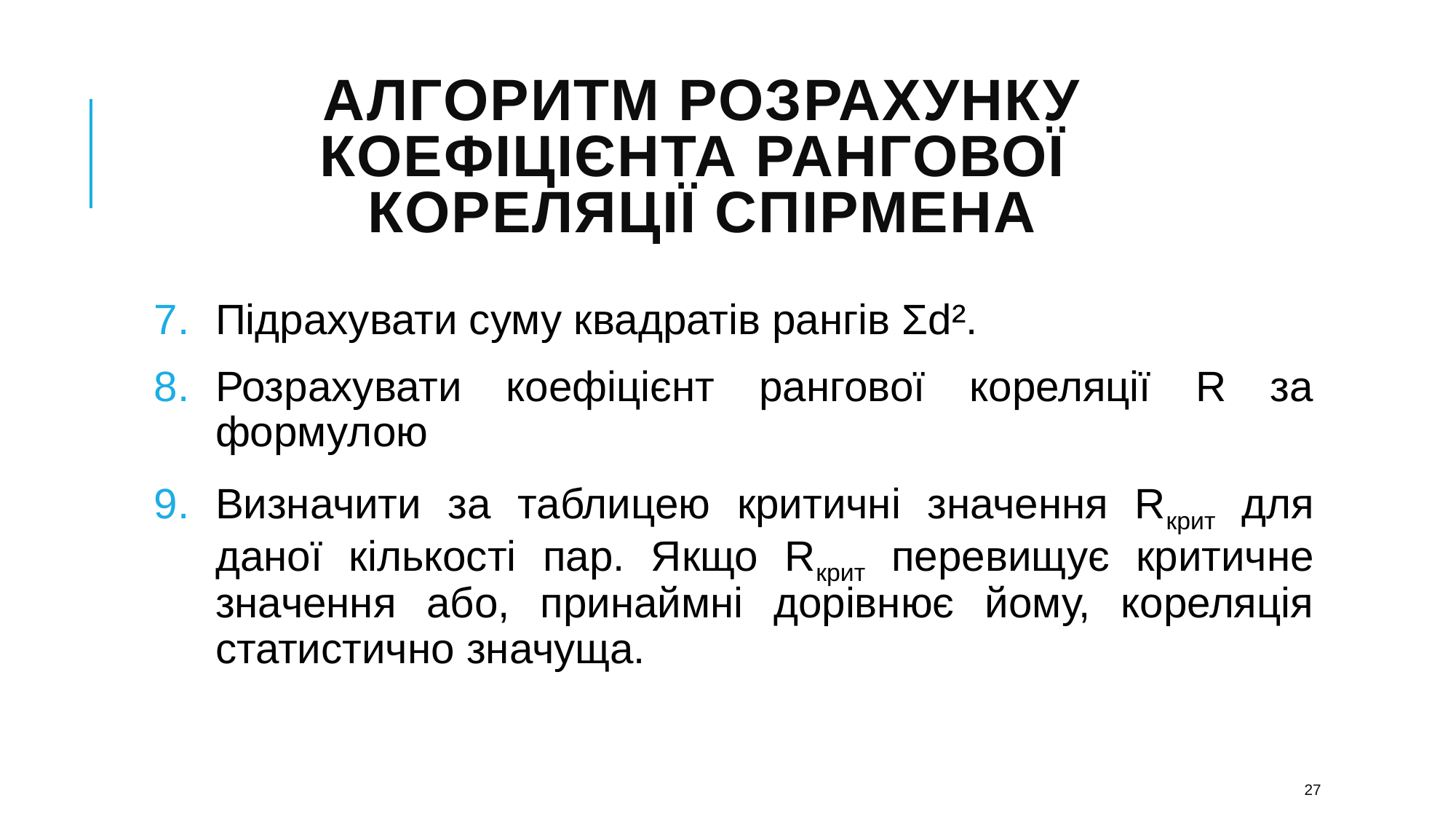

# Алгоритм розрахунку коефіцієнта рангової кореляції Спірмена
Підрахувати суму квадратів рангів Σd².
Розрахувати коефіцієнт рангової кореляції R за формулою
Визначити за таблицею критичні значення Rкрит для даної кількості пар. Якщо Rкрит перевищує критичне значення або, принаймні дорівнює йому, кореляція статистично значуща.

27